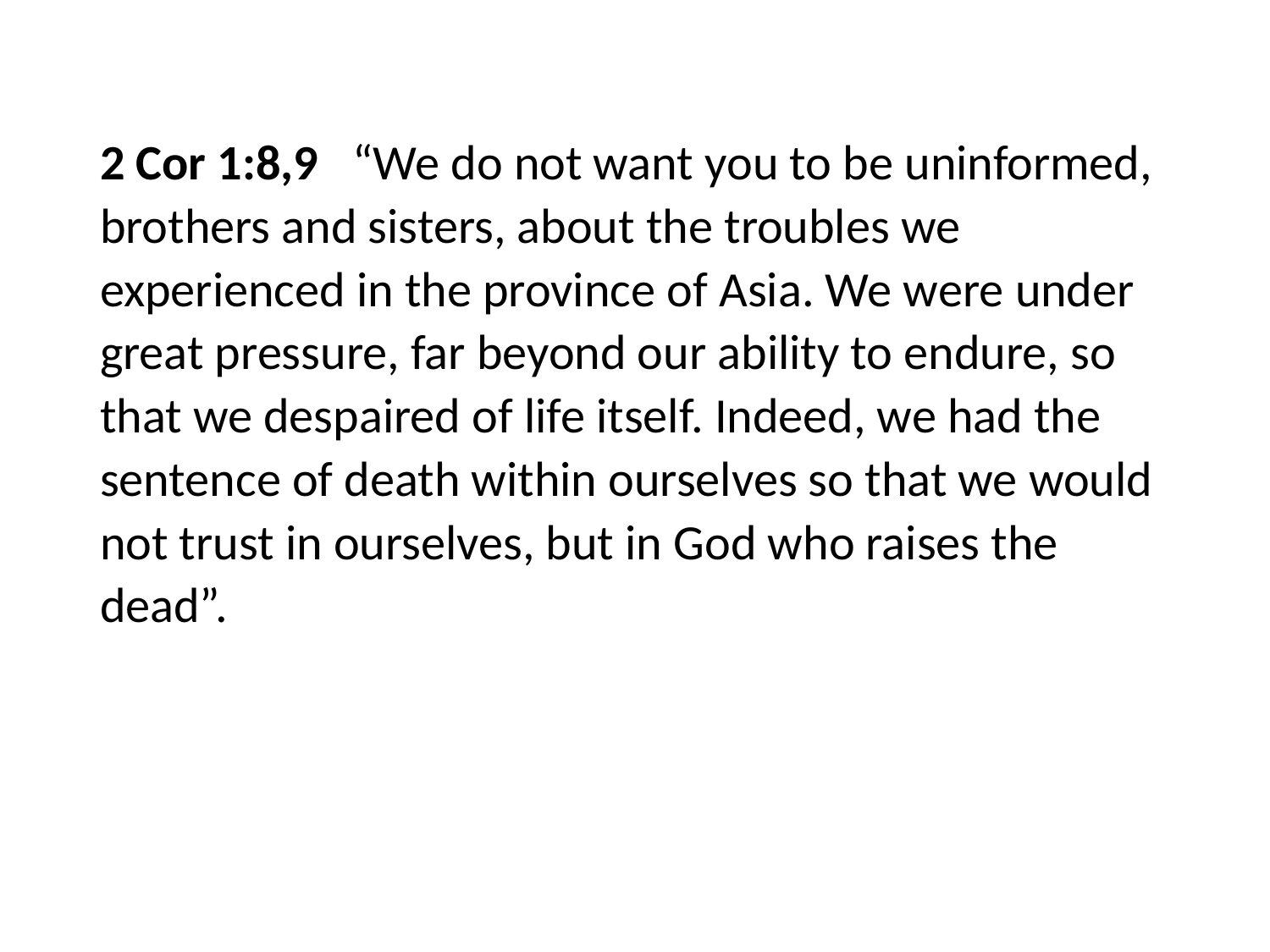

#

2 Cor 1:8,9   “We do not want you to be uninformed, brothers and sisters, about the troubles we experienced in the province of Asia. We were under great pressure, far beyond our ability to endure, so that we despaired of life itself. Indeed, we had the sentence of death within ourselves so that we would not trust in ourselves, but in God who raises the dead”.